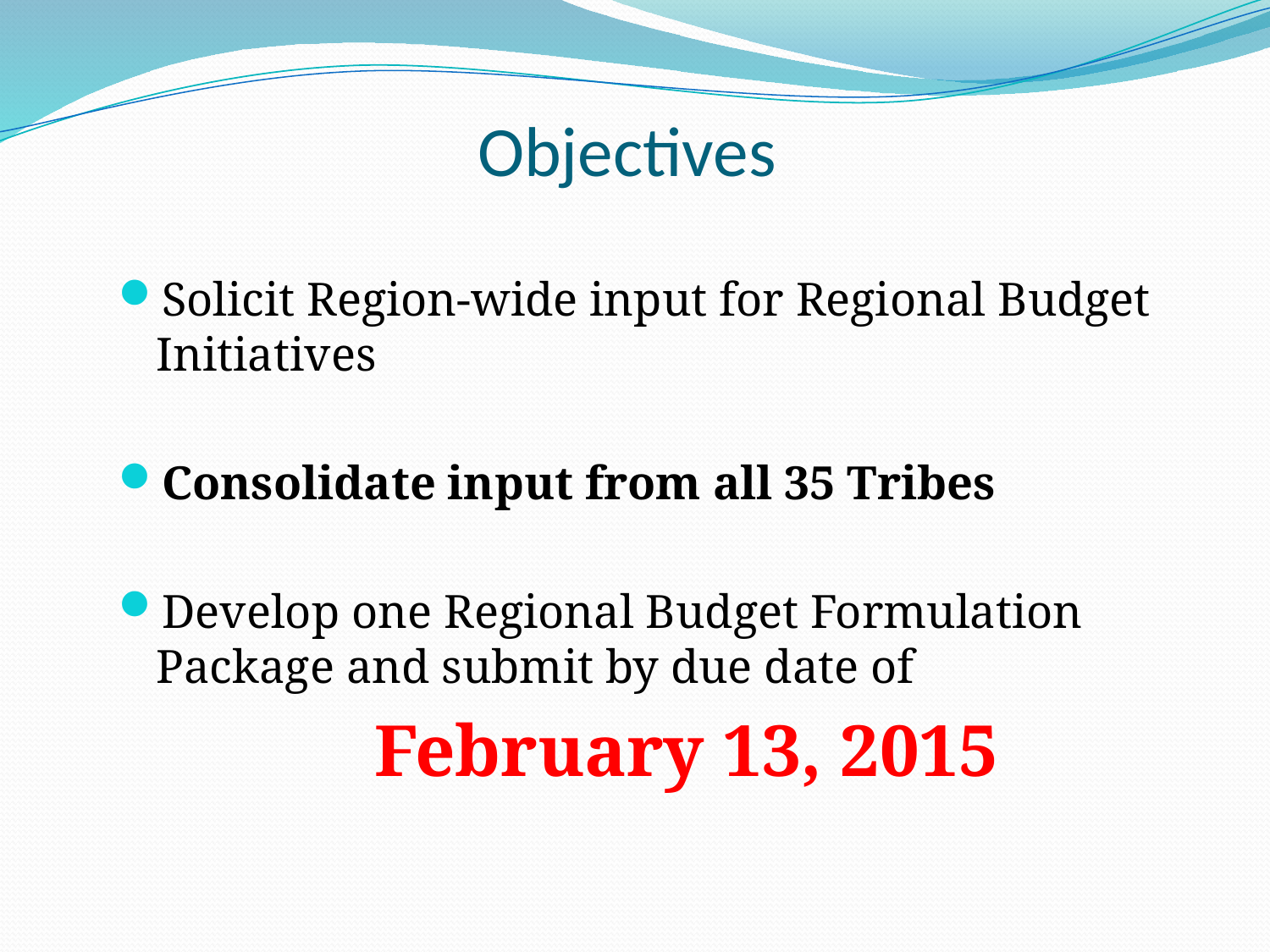

# Objectives
Solicit Region-wide input for Regional Budget Initiatives

Consolidate input from all 35 Tribes

Develop one Regional Budget Formulation Package and submit by due date of
February 13, 2015